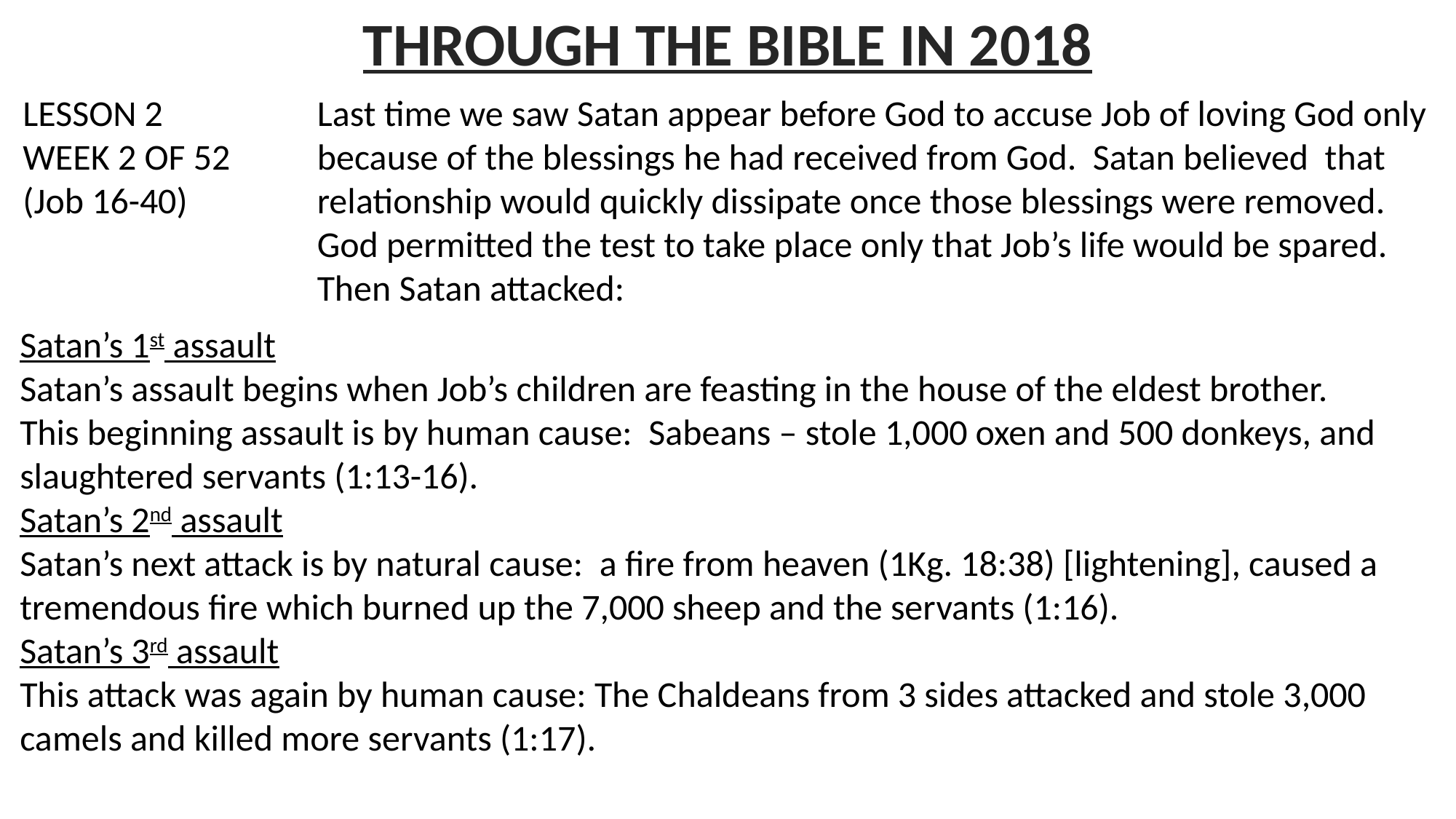

THROUGH THE BIBLE IN 2018
LESSON 2
WEEK 2 OF 52
(Job 16-40)
Last time we saw Satan appear before God to accuse Job of loving God only
because of the blessings he had received from God.  Satan believed  that
relationship would quickly dissipate once those blessings were removed.
God permitted the test to take place only that Job’s life would be spared.
Then Satan attacked:
Satan’s 1st assault
Satan’s assault begins when Job’s children are feasting in the house of the eldest brother.
This beginning assault is by human cause:  Sabeans – stole 1,000 oxen and 500 donkeys, and
slaughtered servants (1:13-16).
Satan’s 2nd assault
Satan’s next attack is by natural cause:  a fire from heaven (1Kg. 18:38) [lightening], caused a
tremendous fire which burned up the 7,000 sheep and the servants (1:16).
Satan’s 3rd assault
This attack was again by human cause: The Chaldeans from 3 sides attacked and stole 3,000
camels and killed more servants (1:17).